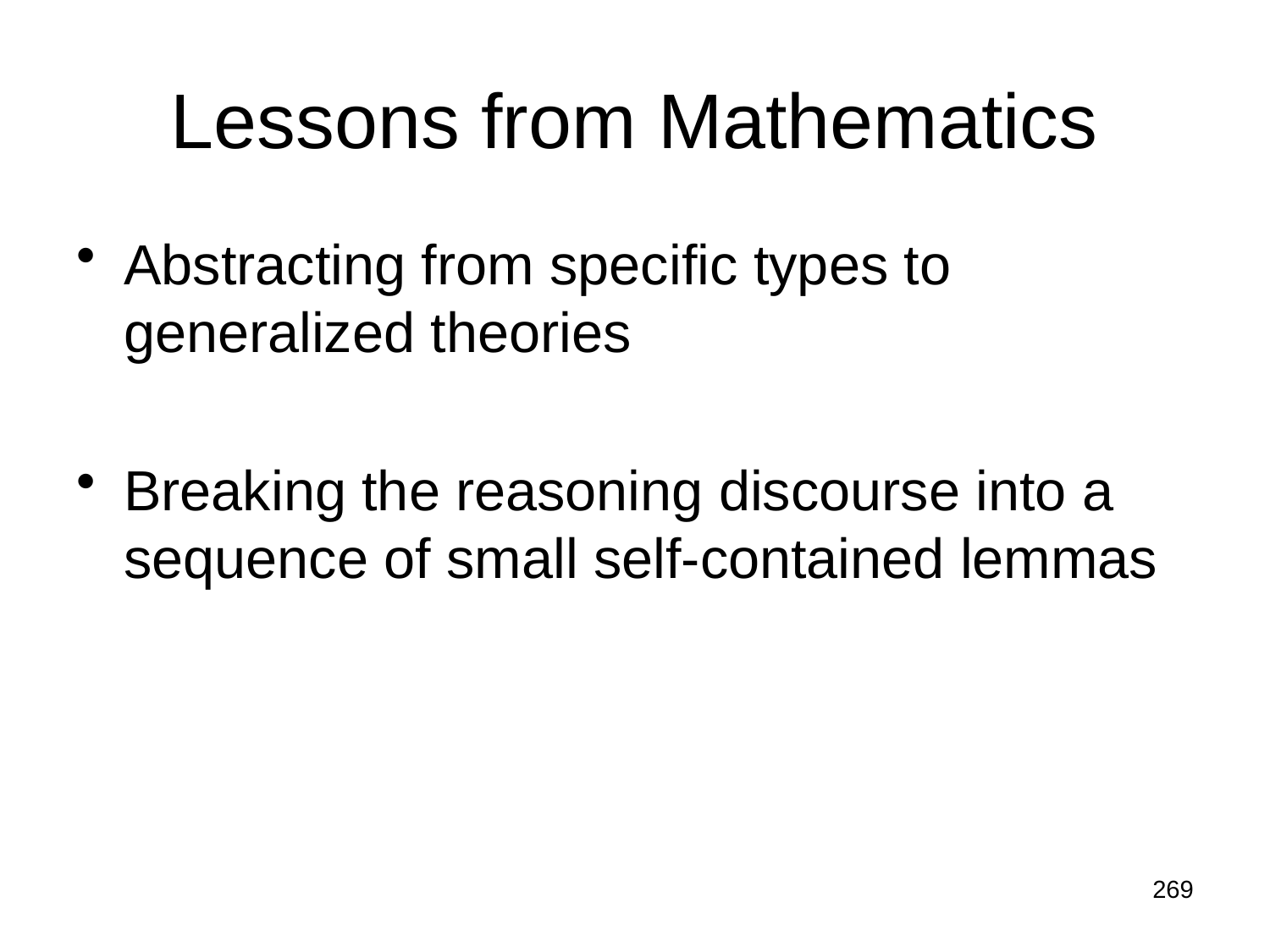

# Lessons from Mathematics
Abstracting from specific types to generalized theories

Breaking the reasoning discourse into a sequence of small self-contained lemmas
269